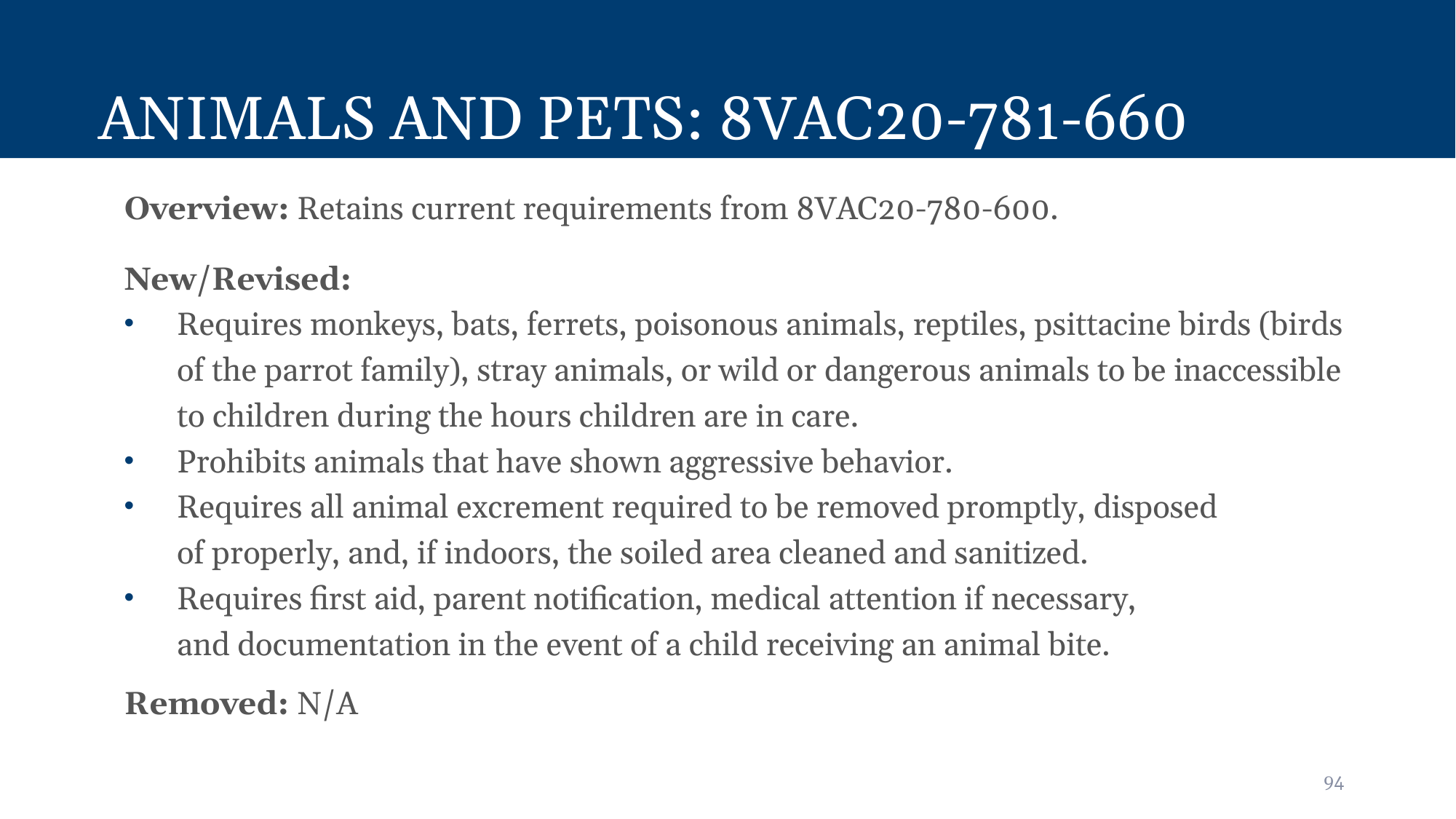

# Animals and pets: 8vac20-781-660
Overview: Retains current requirements from 8VAC20-780-600.
New/Revised:
Requires monkeys, bats, ferrets, poisonous animals, reptiles, psittacine birds (birds of the parrot family), stray animals, or wild or dangerous animals to be inaccessible to children during the hours children are in care.
Prohibits animals that have shown aggressive behavior.
Requires all animal excrement required to be removed promptly, disposed of properly, and, if indoors, the soiled area cleaned and sanitized.
Requires first aid, parent notification, medical attention if necessary, and documentation in the event of a child receiving an animal bite.
Removed: N/A

94